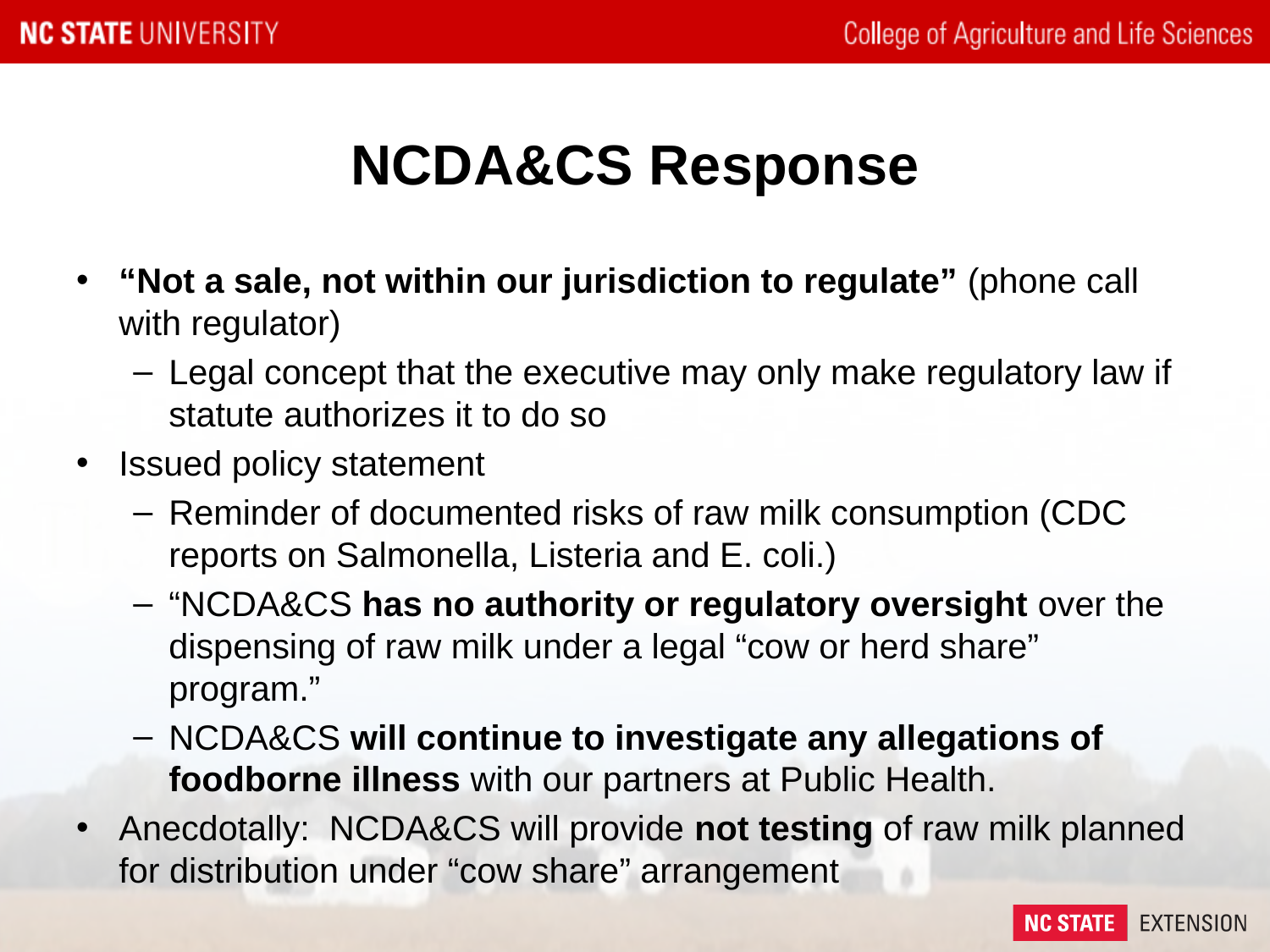

# NCDA&CS Response
“Not a sale, not within our jurisdiction to regulate” (phone call with regulator)
Legal concept that the executive may only make regulatory law if statute authorizes it to do so
Issued policy statement
Reminder of documented risks of raw milk consumption (CDC reports on Salmonella, Listeria and E. coli.)
“NCDA&CS has no authority or regulatory oversight over the dispensing of raw milk under a legal “cow or herd share” program.”
NCDA&CS will continue to investigate any allegations of foodborne illness with our partners at Public Health.
Anecdotally:  NCDA&CS will provide not testing of raw milk planned for distribution under “cow share” arrangement